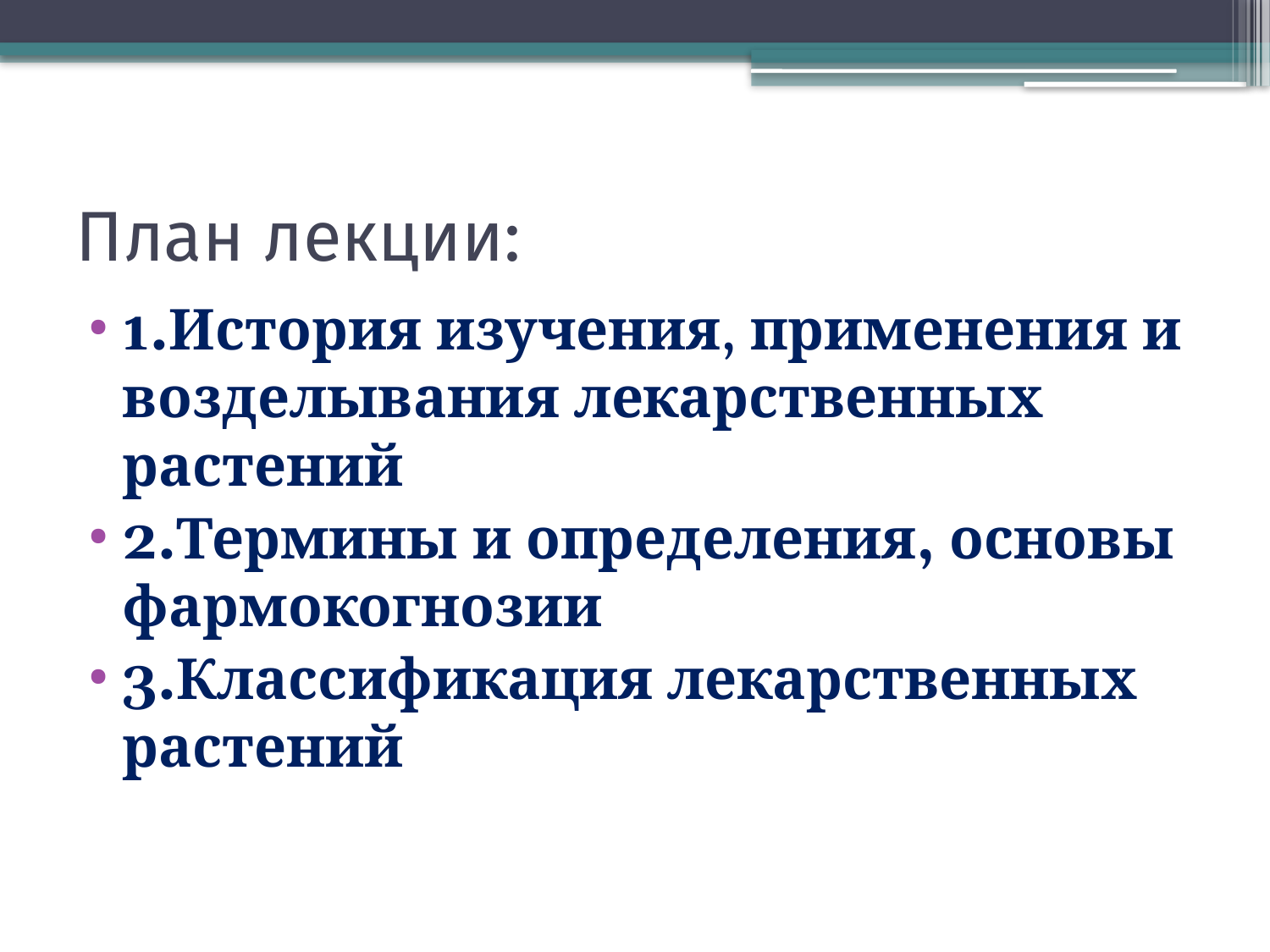

# План лекции:
1.История изучения, применения и возделывания лекарственных растений
2.Термины и определения, основы фармокогнозии
3.Классификация лекарственных растений